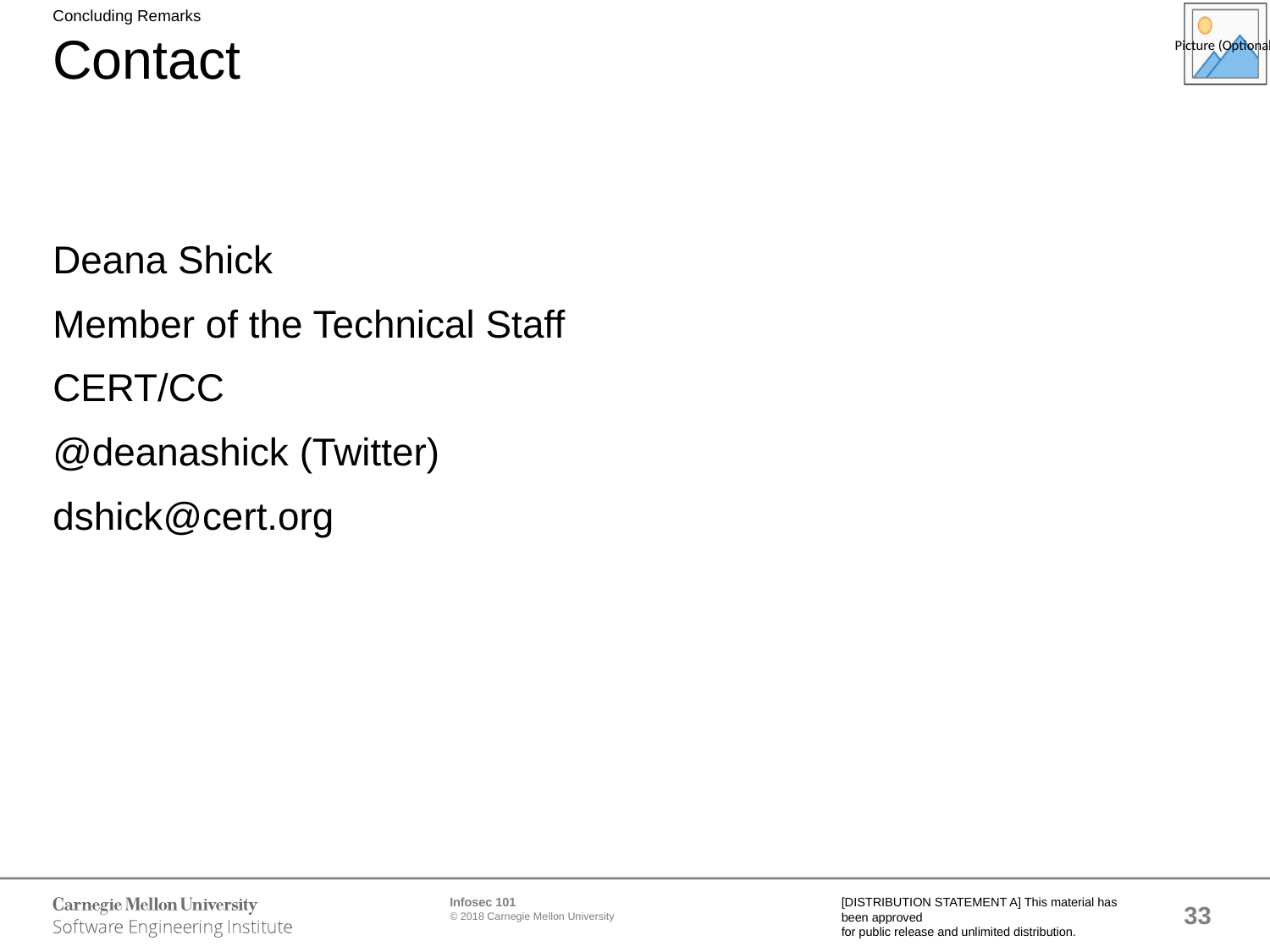

Concluding Remarks

# Contact

Deana Shick
Member of the Technical Staff
CERT/CC
@deanashick (Twitter)
dshick@cert.org